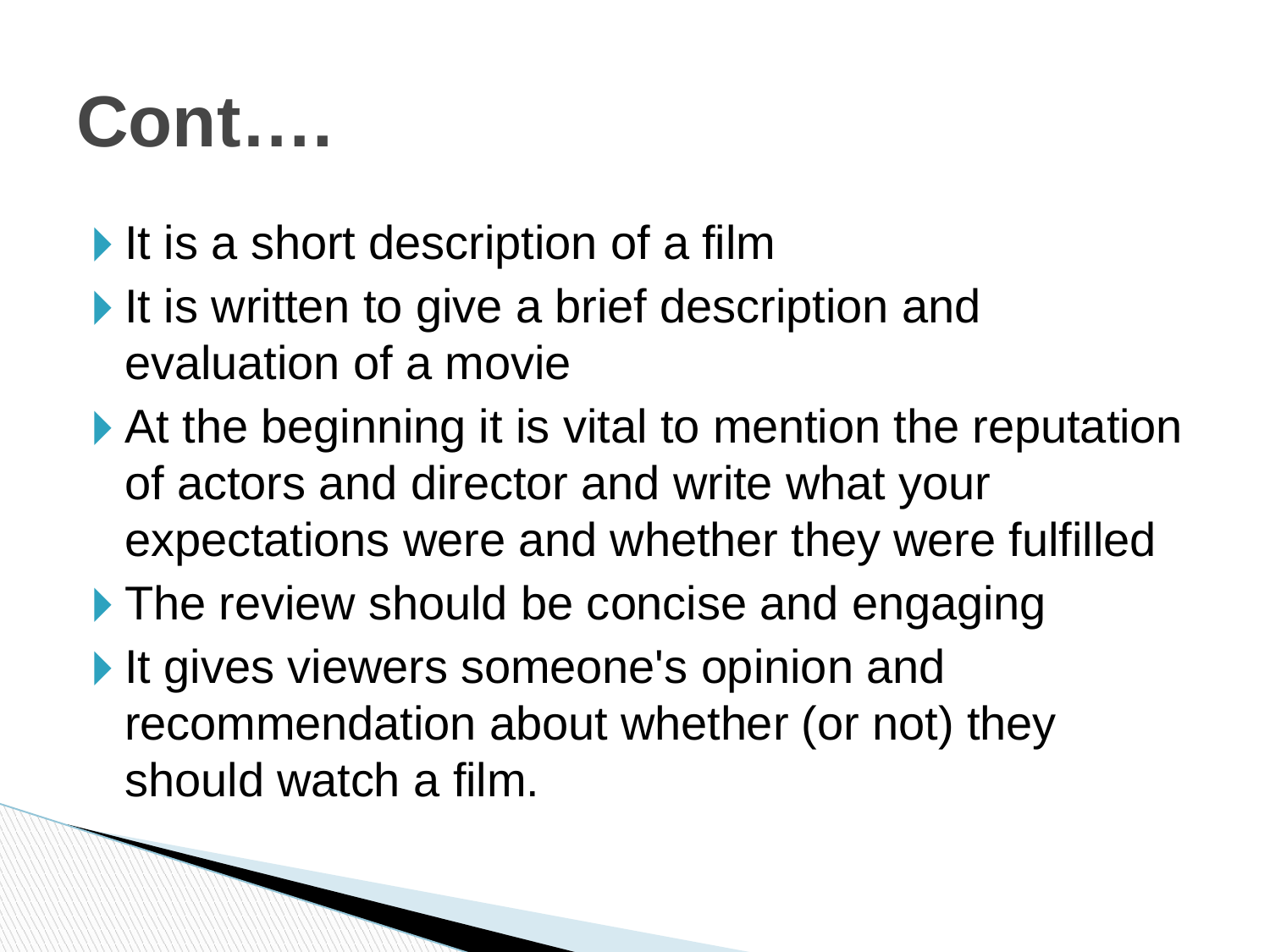

# Cont….
It is a short description of a film
It is written to give a brief description and evaluation of a movie
At the beginning it is vital to mention the reputation of actors and director and write what your expectations were and whether they were fulfilled
The review should be concise and engaging
It gives viewers someone's opinion and recommendation about whether (or not) they should watch a film.